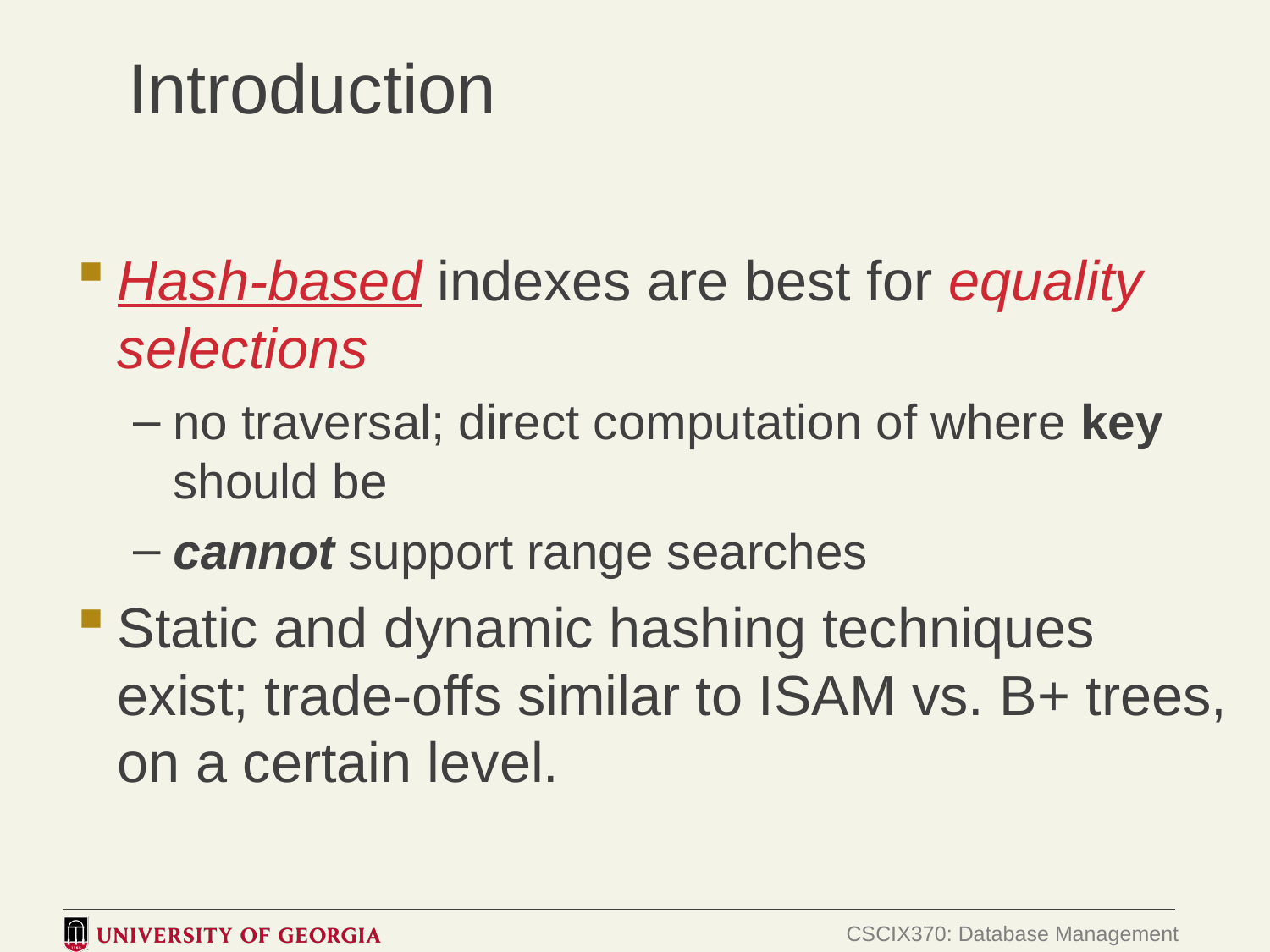

# Introduction
Hash-based indexes are best for equality selections
no traversal; direct computation of where key should be
cannot support range searches
Static and dynamic hashing techniques exist; trade-offs similar to ISAM vs. B+ trees, on a certain level.